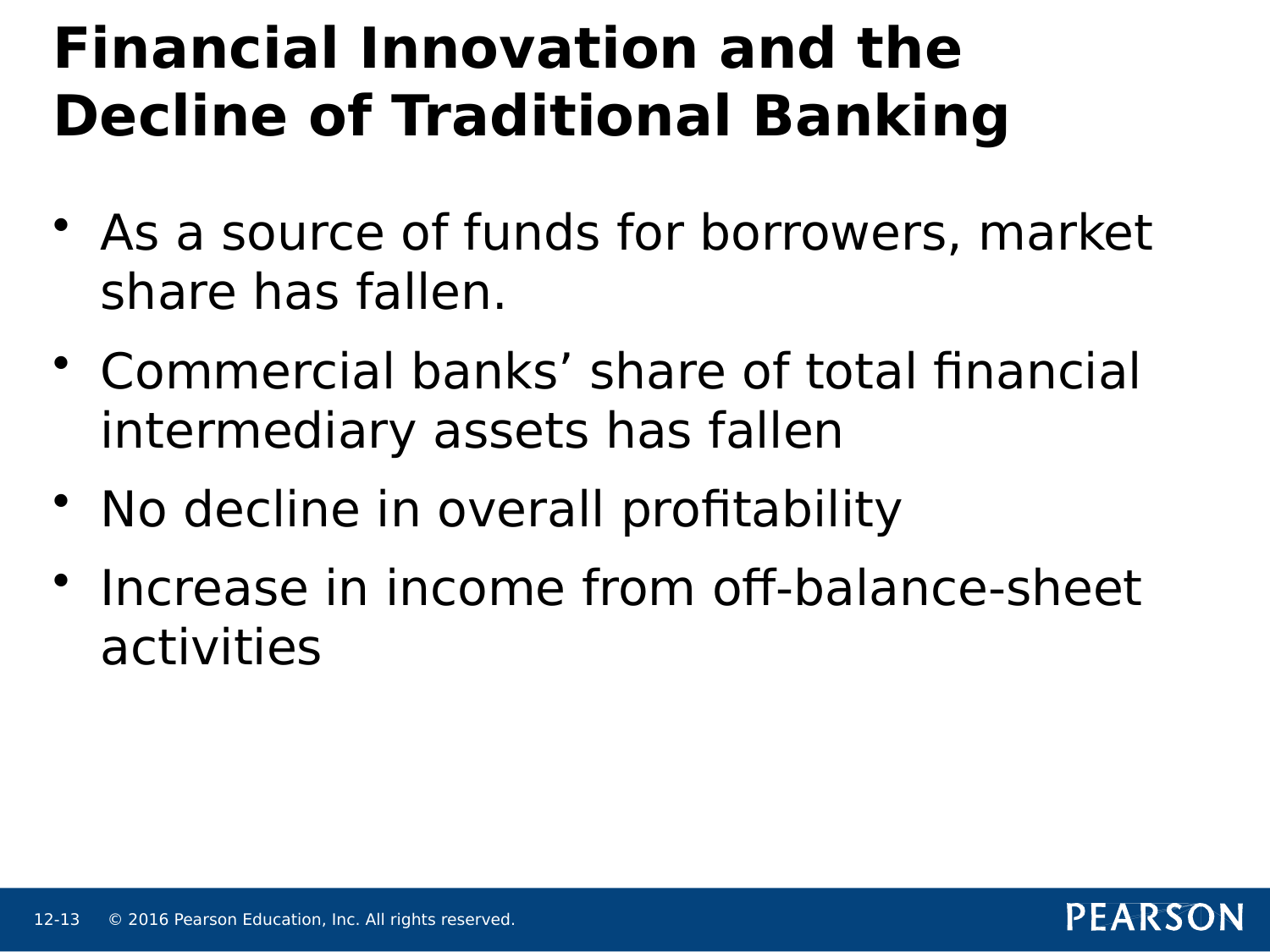

# Financial Innovation and the Decline of Traditional Banking
As a source of funds for borrowers, market share has fallen.
Commercial banks’ share of total financial intermediary assets has fallen
No decline in overall profitability
Increase in income from off-balance-sheet activities